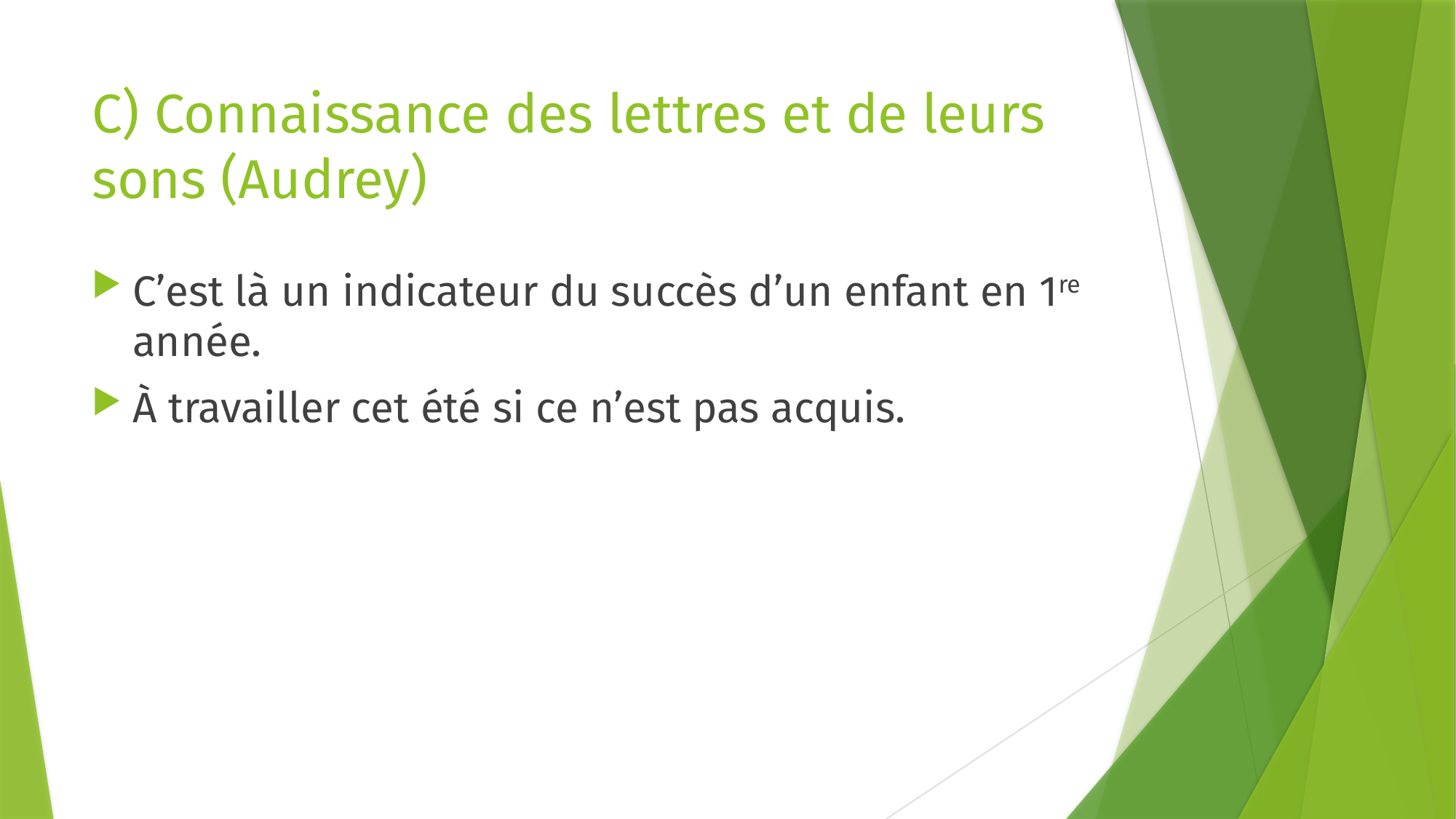

# C) Connaissance des lettres et de leurs sons (Audrey)
C’est là un indicateur du succès d’un enfant en 1re année.
À travailler cet été si ce n’est pas acquis.